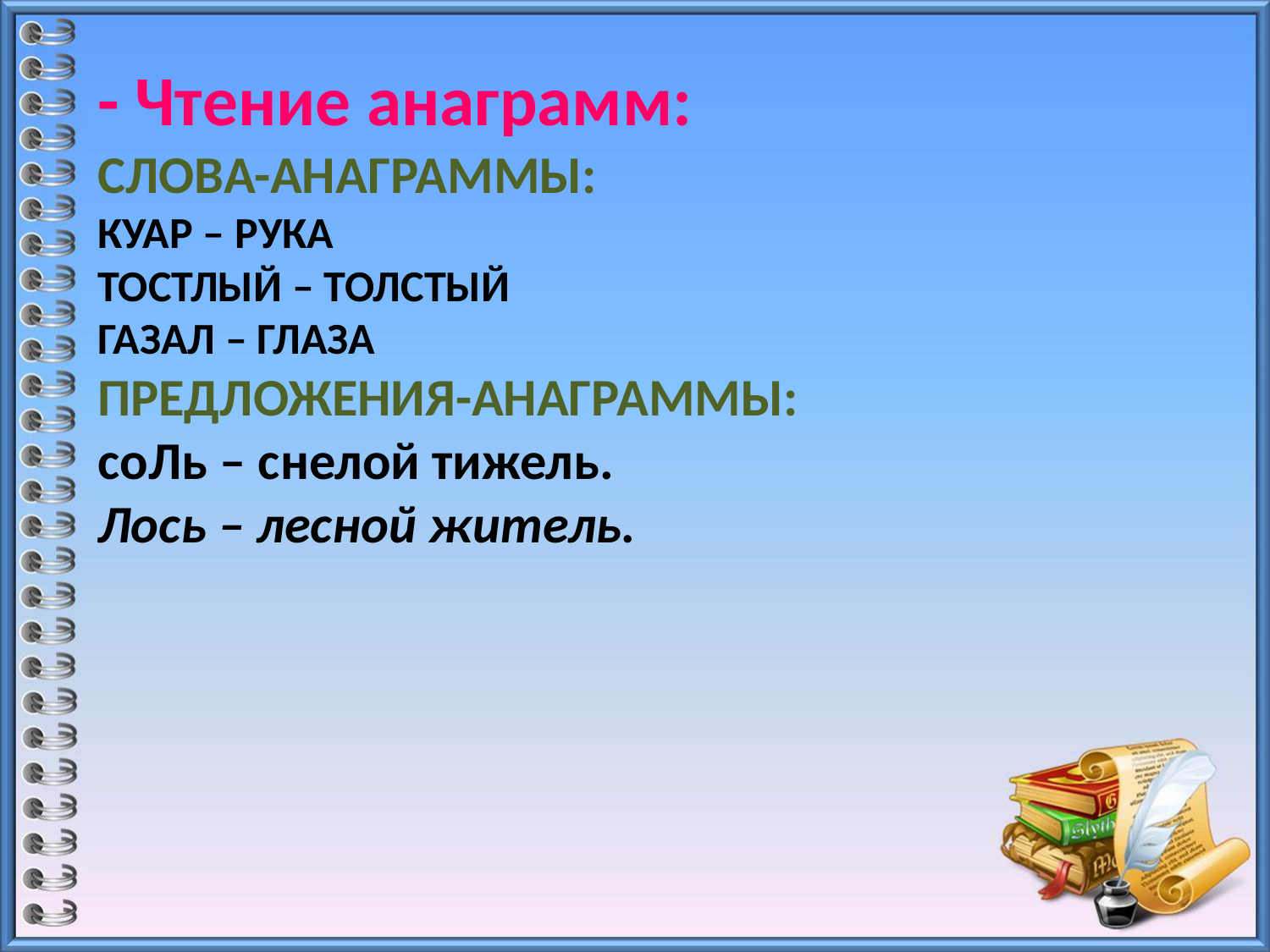

- Чтение анаграмм:
СЛОВА-АНАГРАММЫ:
КУАР – РУКА
ТОСТЛЫЙ – ТОЛСТЫЙ
ГАЗАЛ – ГЛАЗА
ПРЕДЛОЖЕНИЯ-АНАГРАММЫ:
соЛь – снелой тижель.
Лось – лесной житель.